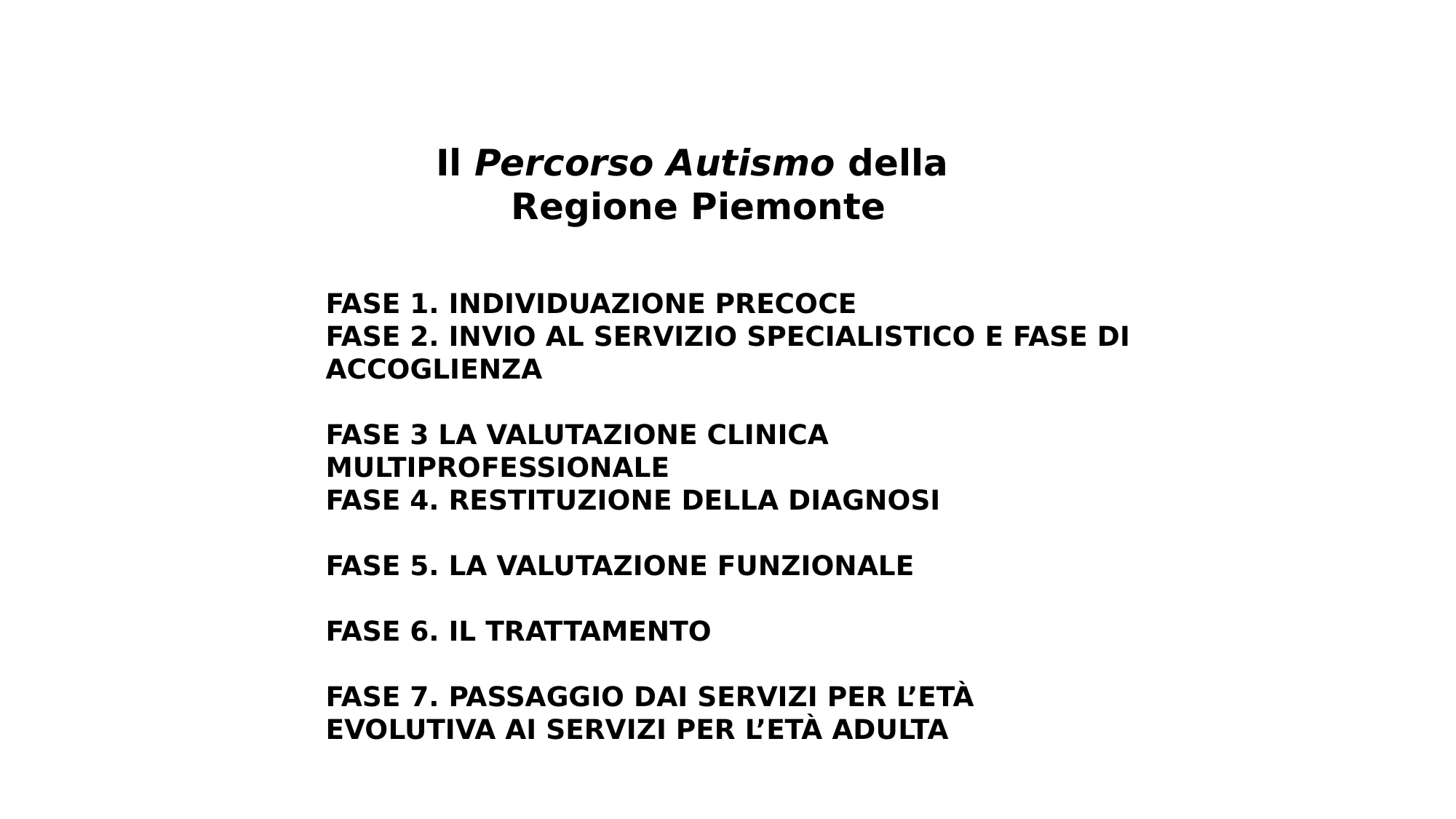

Il Percorso Autismo della
Regione Piemonte
FASE 1. INDIVIDUAZIONE PRECOCE
FASE 2. INVIO AL SERVIZIO SPECIALISTICO E FASE DI ACCOGLIENZA

FASE 3 LA VALUTAZIONE CLINICA MULTIPROFESSIONALE
FASE 4. RESTITUZIONE DELLA DIAGNOSI

FASE 5. LA VALUTAZIONE FUNZIONALE

FASE 6. IL TRATTAMENTO

FASE 7. PASSAGGIO DAI SERVIZI PER L’ETÀ EVOLUTIVA AI SERVIZI PER L’ETÀ ADULTA